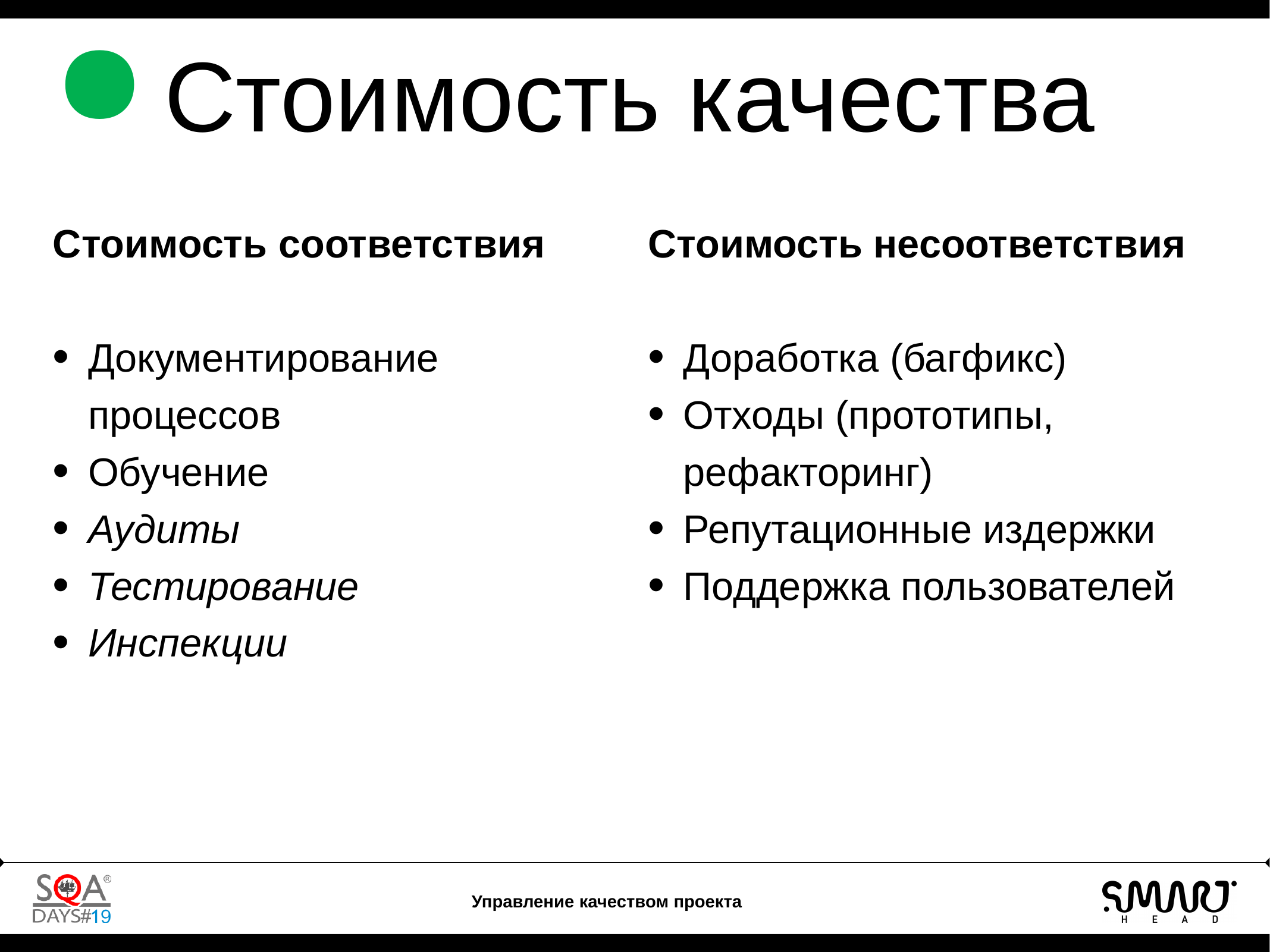

Стоимость качества
Стоимость соответствия

Документирование процессов
Обучение
Аудиты
Тестирование
Инспекции

Стоимость несоответствия

Доработка (багфикс)
Отходы (прототипы, рефакторинг)
Репутационные издержки
Поддержка пользователей